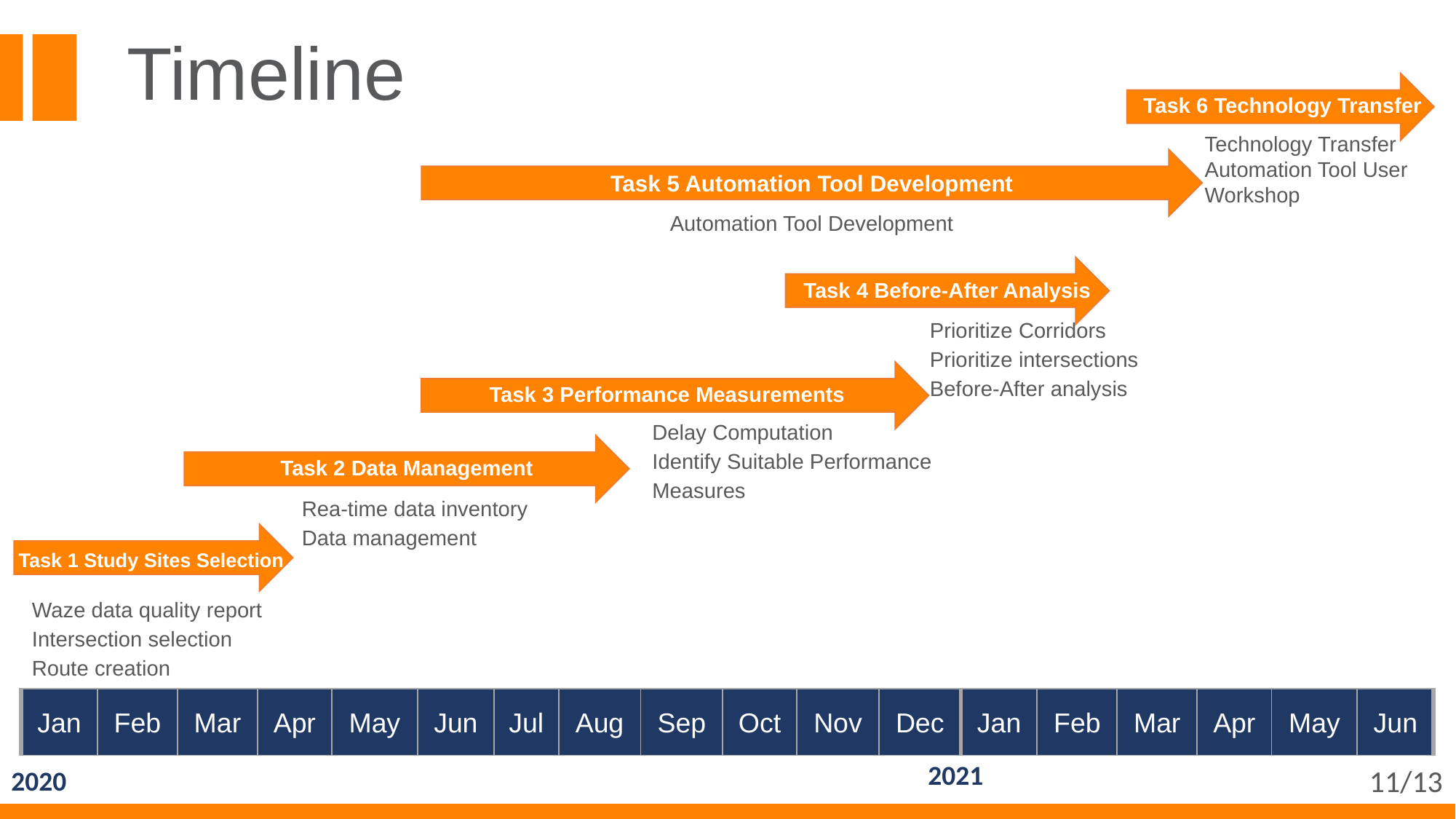

Timeline

Task 6 Technology Transfer

Technology Transfer
Automation Tool User  Workshop

Task 5 Automation Tool Development
Automation Tool Development

Task 4 Before-After Analysis
Prioritize Corridors
Prioritize intersections
Before-After analysis

Task 3 Performance Measurements
Delay Computation
Identify Suitable Performance Measures

Task 2 Data Management
Rea-time data inventory
Data management

Task 1 Study Sites Selection
Waze data quality report
Intersection selection
Route creation
| Jan | Feb | Mar | Apr | May | Jun | Jul | Aug | Sep | Oct | Nov | Dec | Jan | Feb | Mar | Apr | May | Jun |
| --- | --- | --- | --- | --- | --- | --- | --- | --- | --- | --- | --- | --- | --- | --- | --- | --- | --- |
2021
11/13
2020